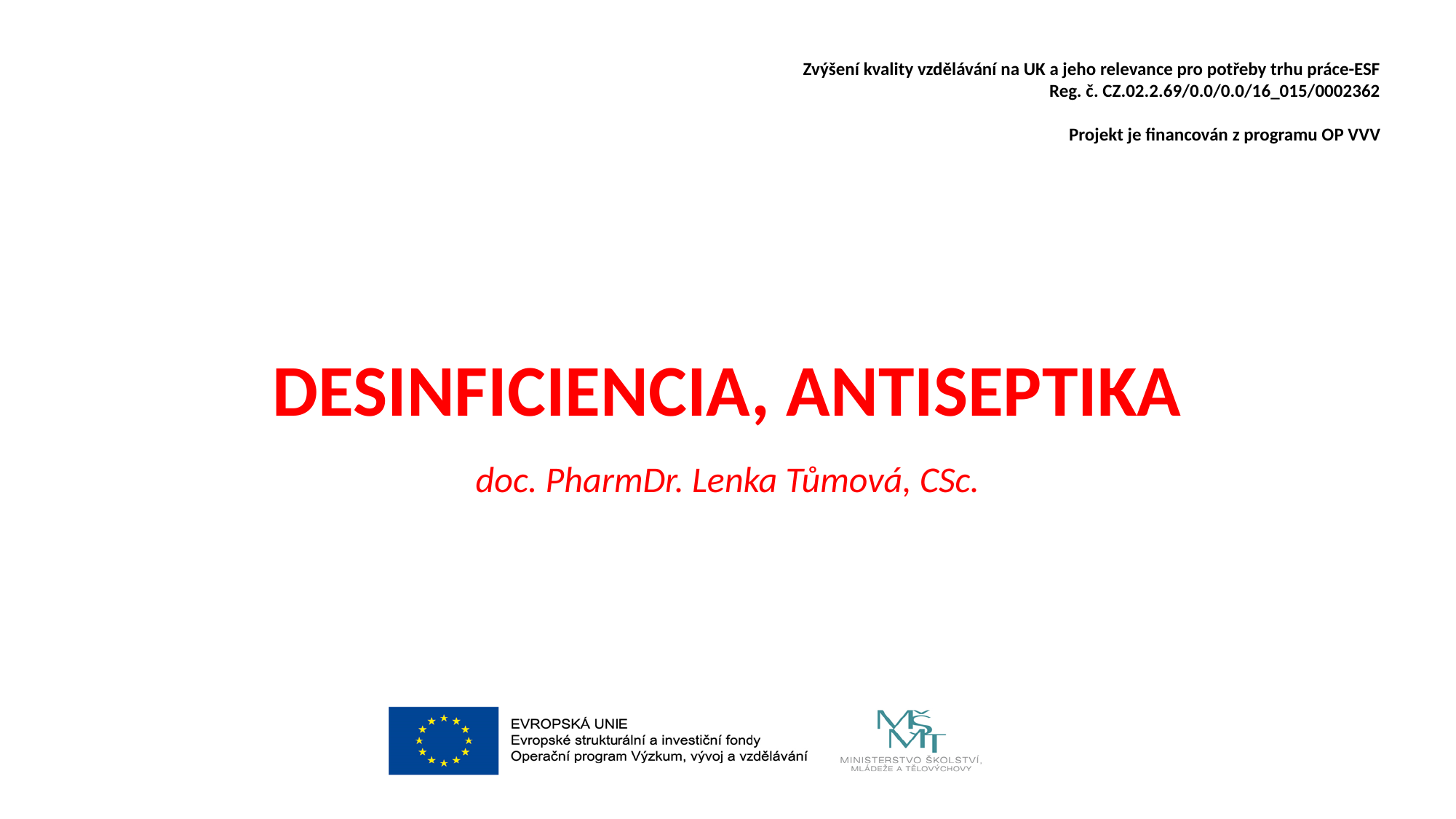

Zvýšení kvality vzdělávání na UK a jeho relevance pro potřeby trhu práce-ESF
Reg. č. CZ.02.2.69/0.0/0.0/16_015/0002362

Projekt je financován z programu OP VVV

# DESINFICIENCIA, ANTISEPTIKA

doc. PharmDr. Lenka Tůmová, CSc.